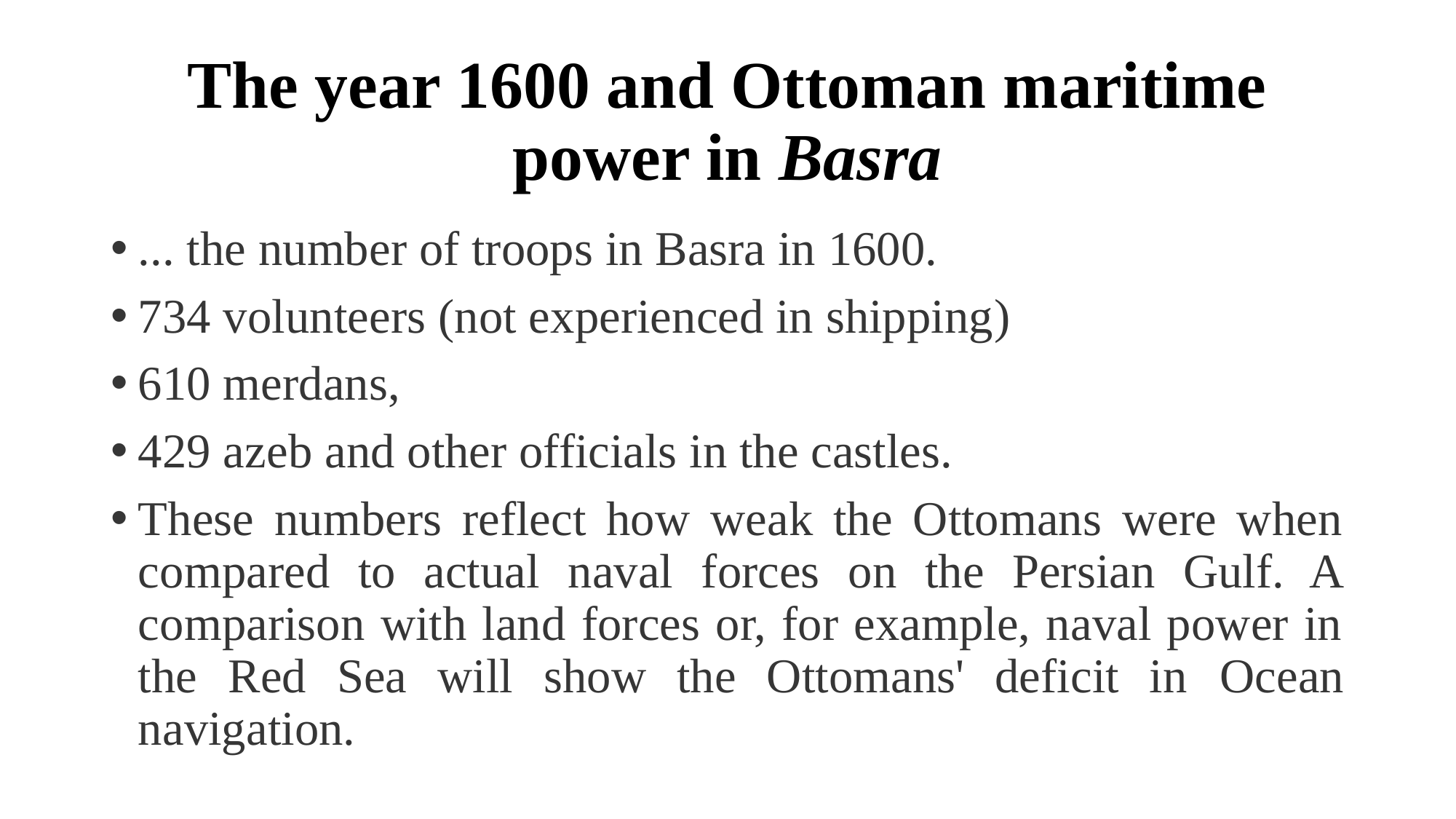

# The year 1600 and Ottoman maritime power in Basra
... the number of troops in Basra in 1600.
734 volunteers (not experienced in shipping)
610 merdans,
429 azeb and other officials in the castles.
These numbers reflect how weak the Ottomans were when compared to actual naval forces on the Persian Gulf. A comparison with land forces or, for example, naval power in the Red Sea will show the Ottomans' deficit in Ocean navigation.